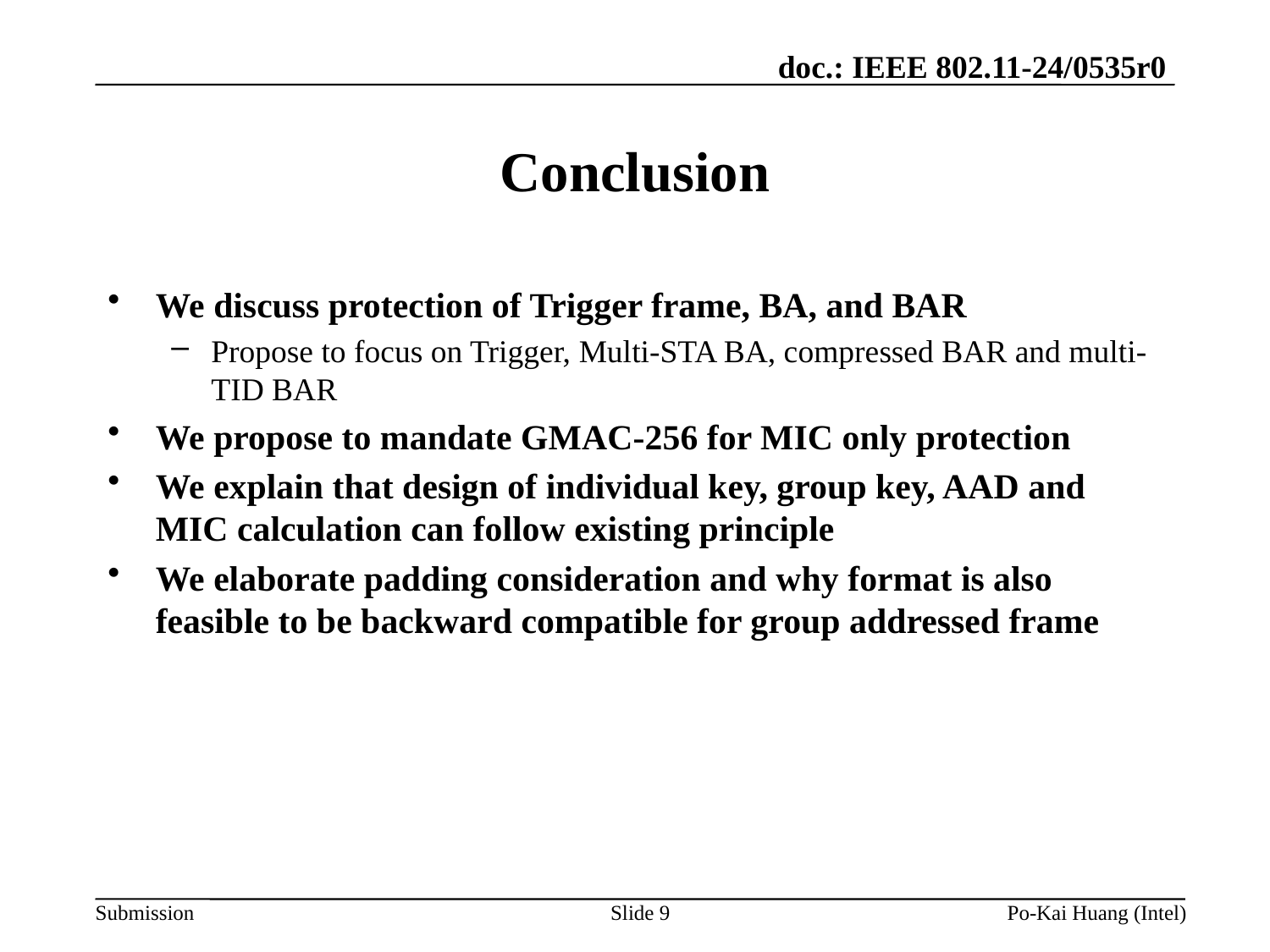

# Conclusion
We discuss protection of Trigger frame, BA, and BAR
Propose to focus on Trigger, Multi-STA BA, compressed BAR and multi-TID BAR
We propose to mandate GMAC-256 for MIC only protection
We explain that design of individual key, group key, AAD and MIC calculation can follow existing principle
We elaborate padding consideration and why format is also feasible to be backward compatible for group addressed frame
Slide 9
Po-Kai Huang (Intel)